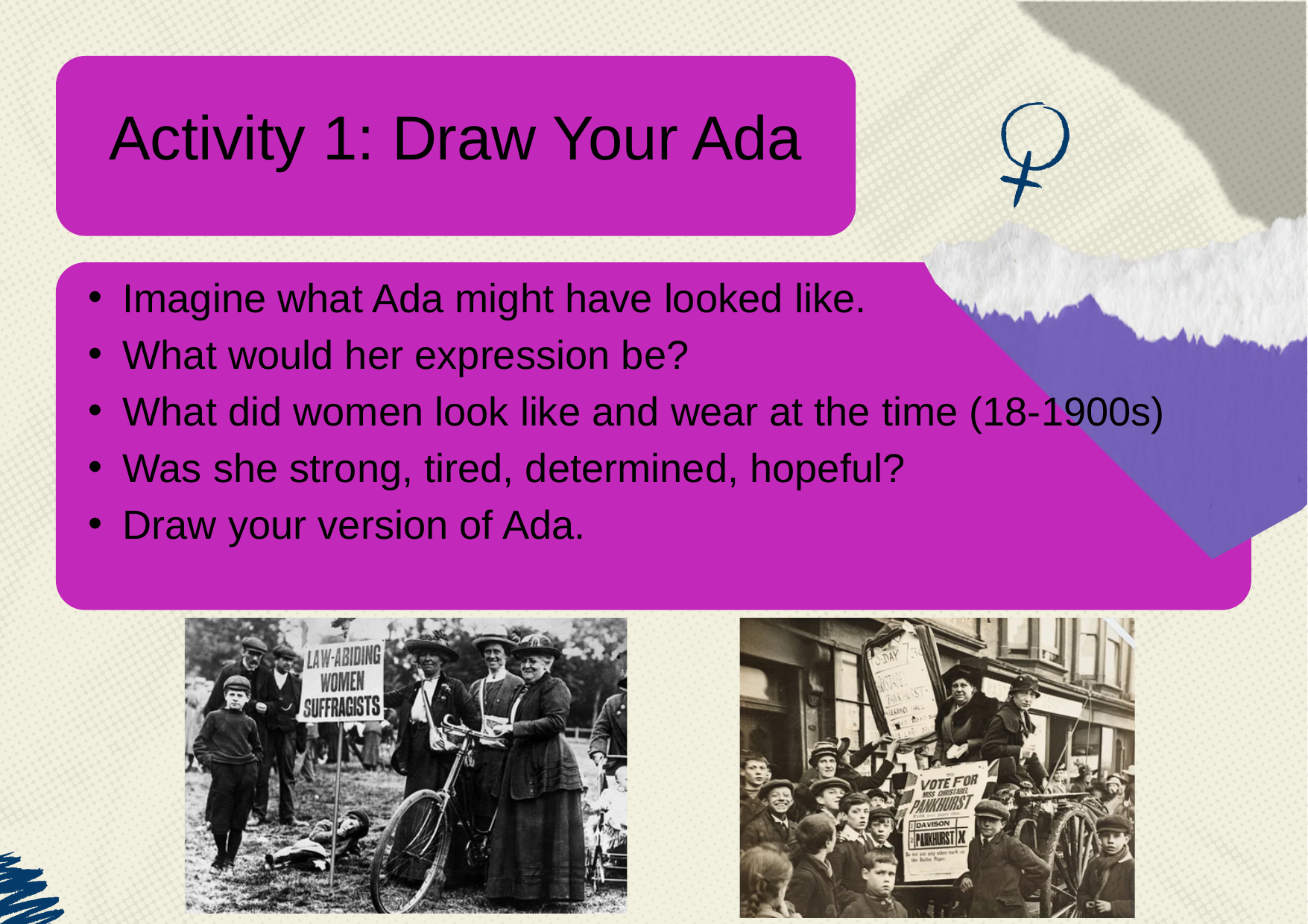

Activity 1: Draw Your Ada

Imagine what Ada might have looked like.
What would her expression be?
What did women look like and wear at the time (18-1900s)
Was she strong, tired, determined, hopeful?
Draw your version of Ada.